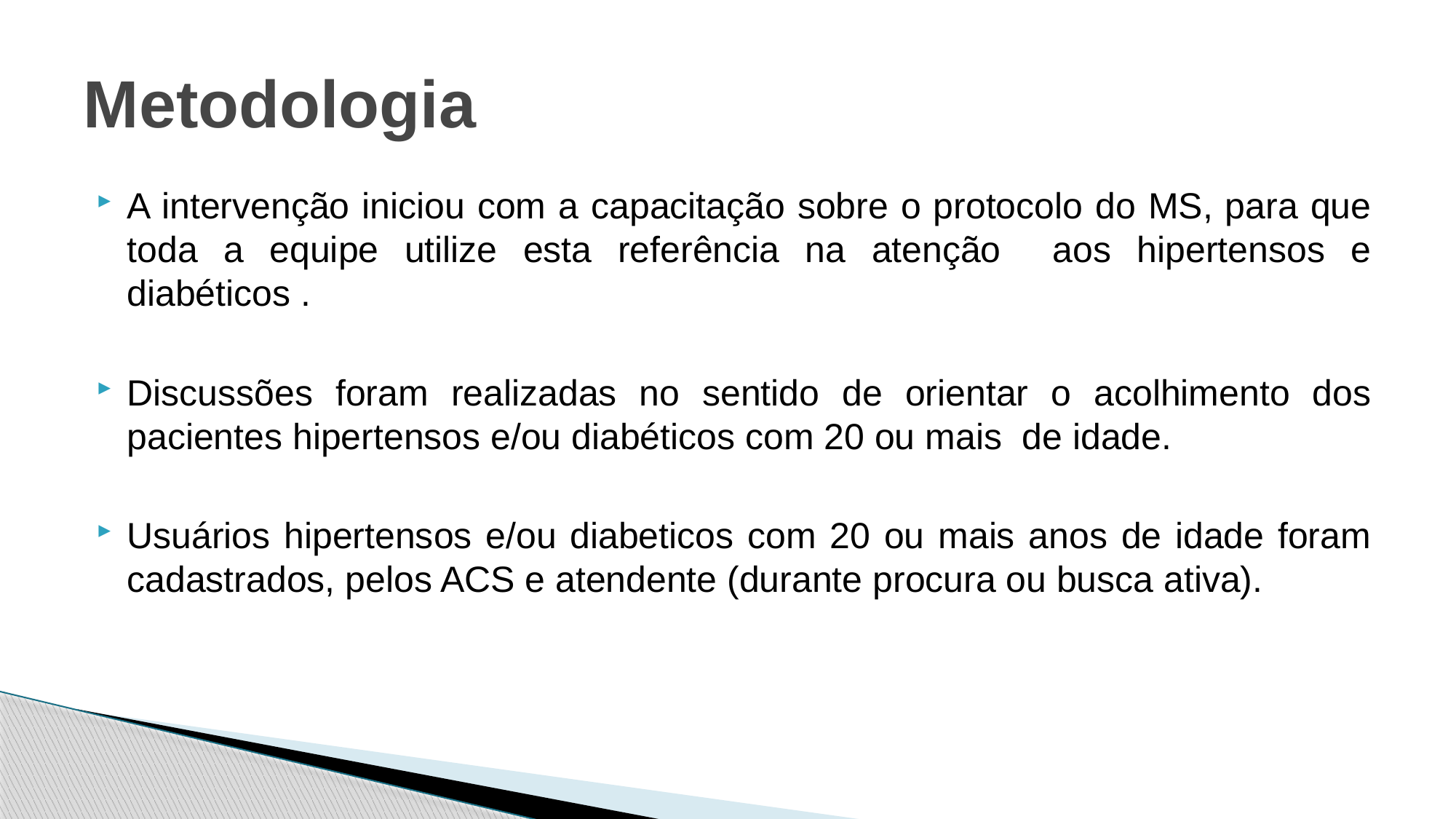

# Metodologia
A intervenção iniciou com a capacitação sobre o protocolo do MS, para que toda a equipe utilize esta referência na atenção  aos hipertensos e diabéticos .

Discussões foram realizadas no sentido de orientar o acolhimento dos pacientes hipertensos e/ou diabéticos com 20 ou mais  de idade.

Usuários hipertensos e/ou diabeticos com 20 ou mais anos de idade foram cadastrados, pelos ACS e atendente (durante procura ou busca ativa).